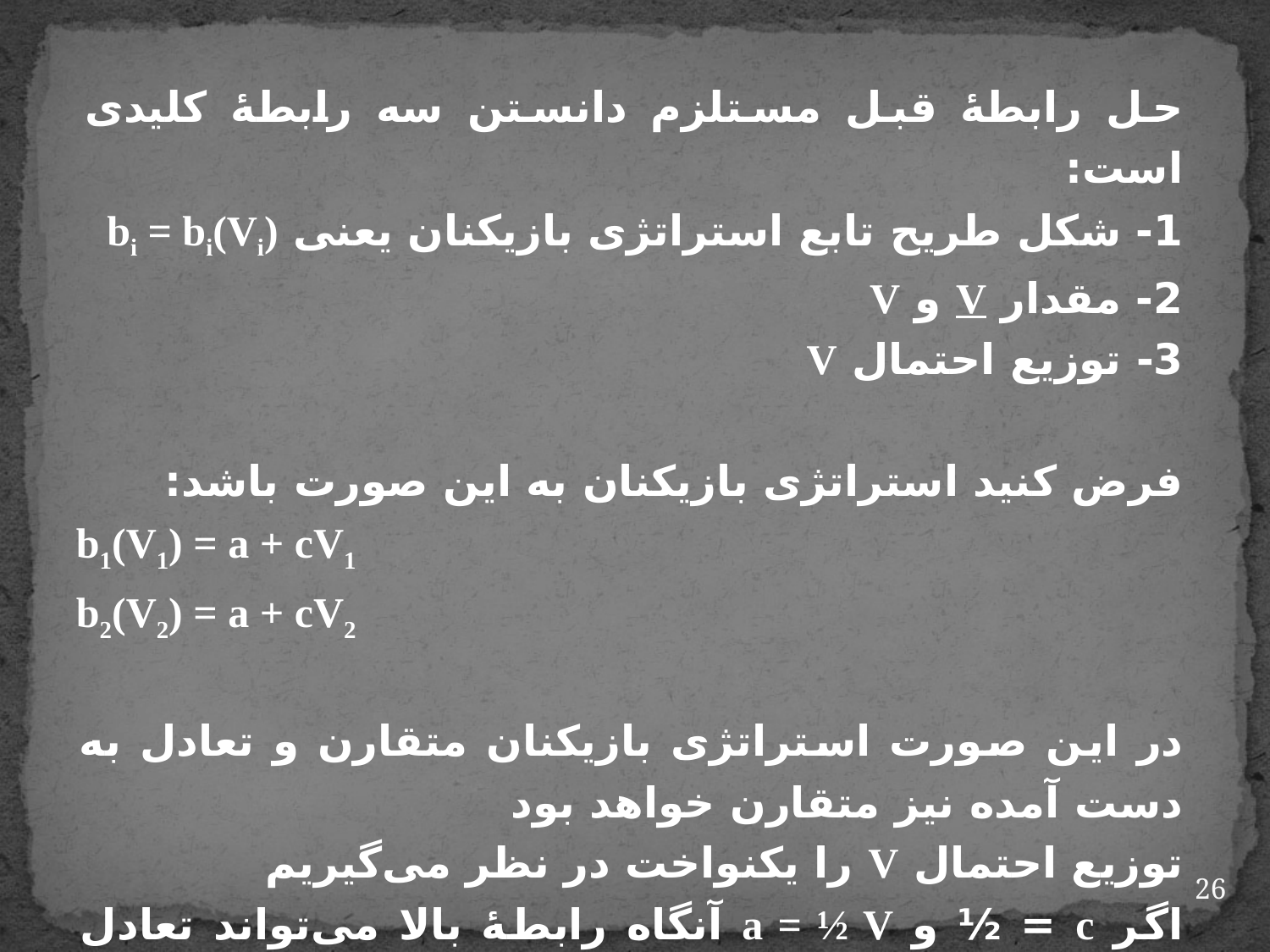

حل رابطۀ‌ قبل مستلزم دانستن سه رابطۀ‌ کلیدی است:
1- شکل طریح تابع استراتژی بازیکنان یعنی bi = bi(Vi)
2- مقدار V و V
3- توزیع احتمال V

فرض کنید استراتژی بازیکنان به این صورت باشد:
b1(V1) = a + cV1
b2(V2) = a + cV2

در این صورت استراتژی بازیکنان متقارن و تعادل به دست آمده نیز متقارن خواهد بود
توزیع احتمال V را یکنواخت در نظر می‌گیریم
اگر c = ½ و a = ½ V آنگاه رابطۀ ‌بالا می‌تواند تعادل باشد
26